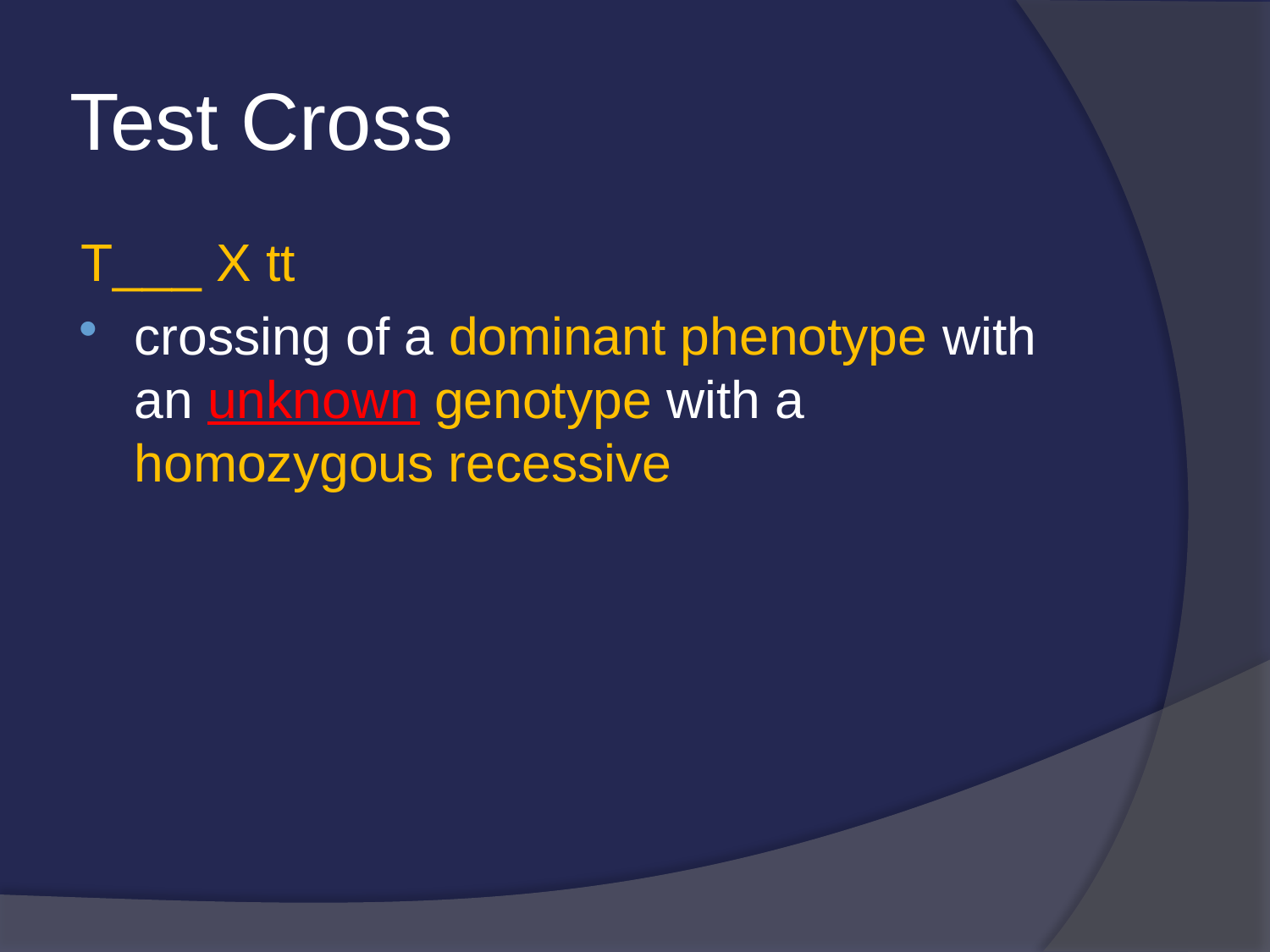

# Test Cross
T___ X tt
crossing of a dominant phenotype with an unknown genotype with a homozygous recessive